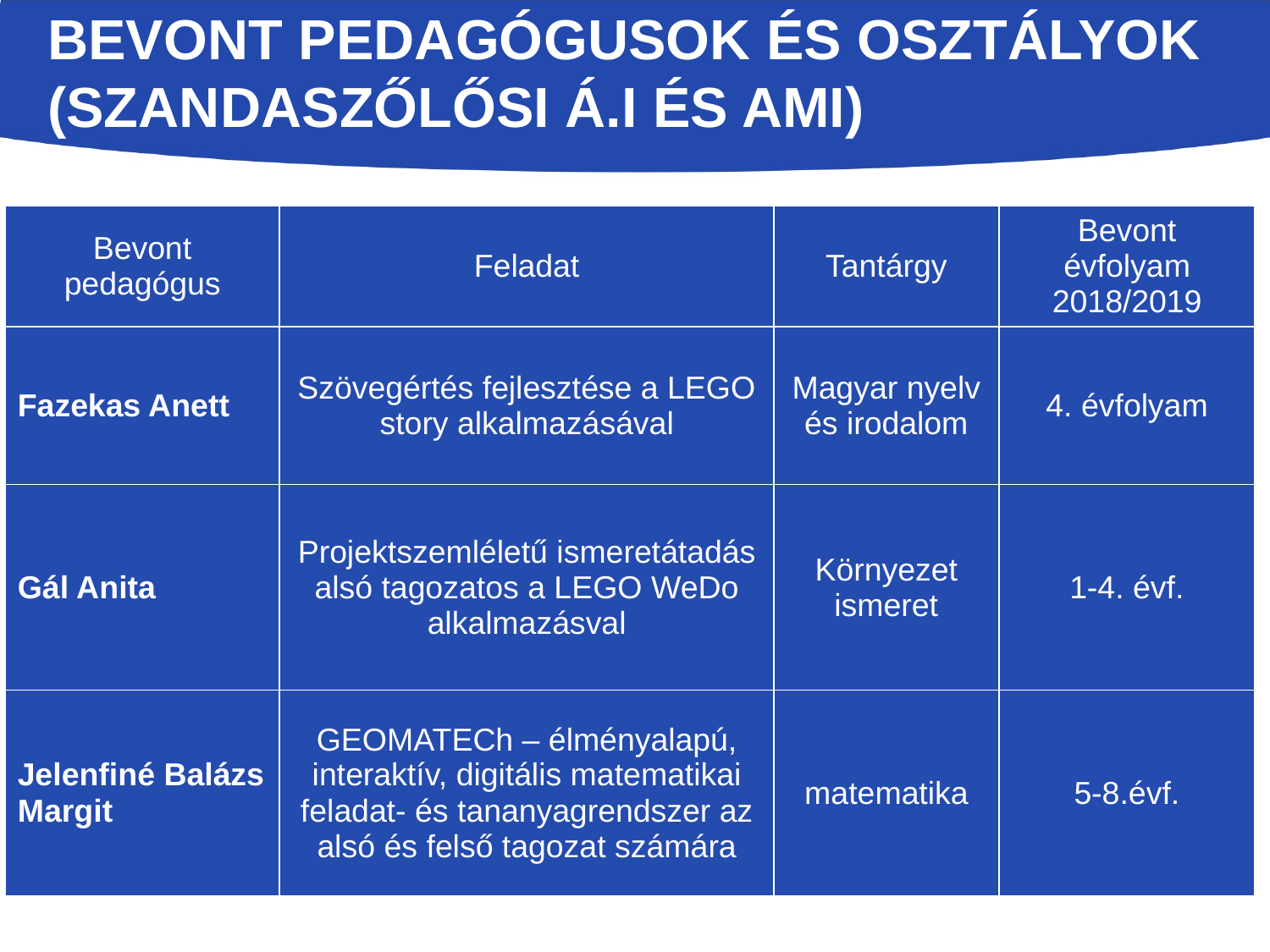

# Bevont pedagógusok és osztályok (Szandaszőlősi Á.I és AMI)
| Bevont pedagógus | Feladat | Tantárgy | Bevont évfolyam 2018/2019 |
| --- | --- | --- | --- |
| Fazekas Anett | Szövegértés fejlesztése a LEGO story alkalmazásával | Magyar nyelv és irodalom | 4. évfolyam |
| Gál Anita | Projektszemléletű ismeretátadás alsó tagozatos a LEGO WeDo alkalmazásval | Környezet ismeret | 1-4. évf. |
| Jelenfiné Balázs Margit | GEOMATECh – élményalapú, interaktív, digitális matematikai feladat- és tananyagrendszer az alsó és felső tagozat számára | matematika | 5-8.évf. |